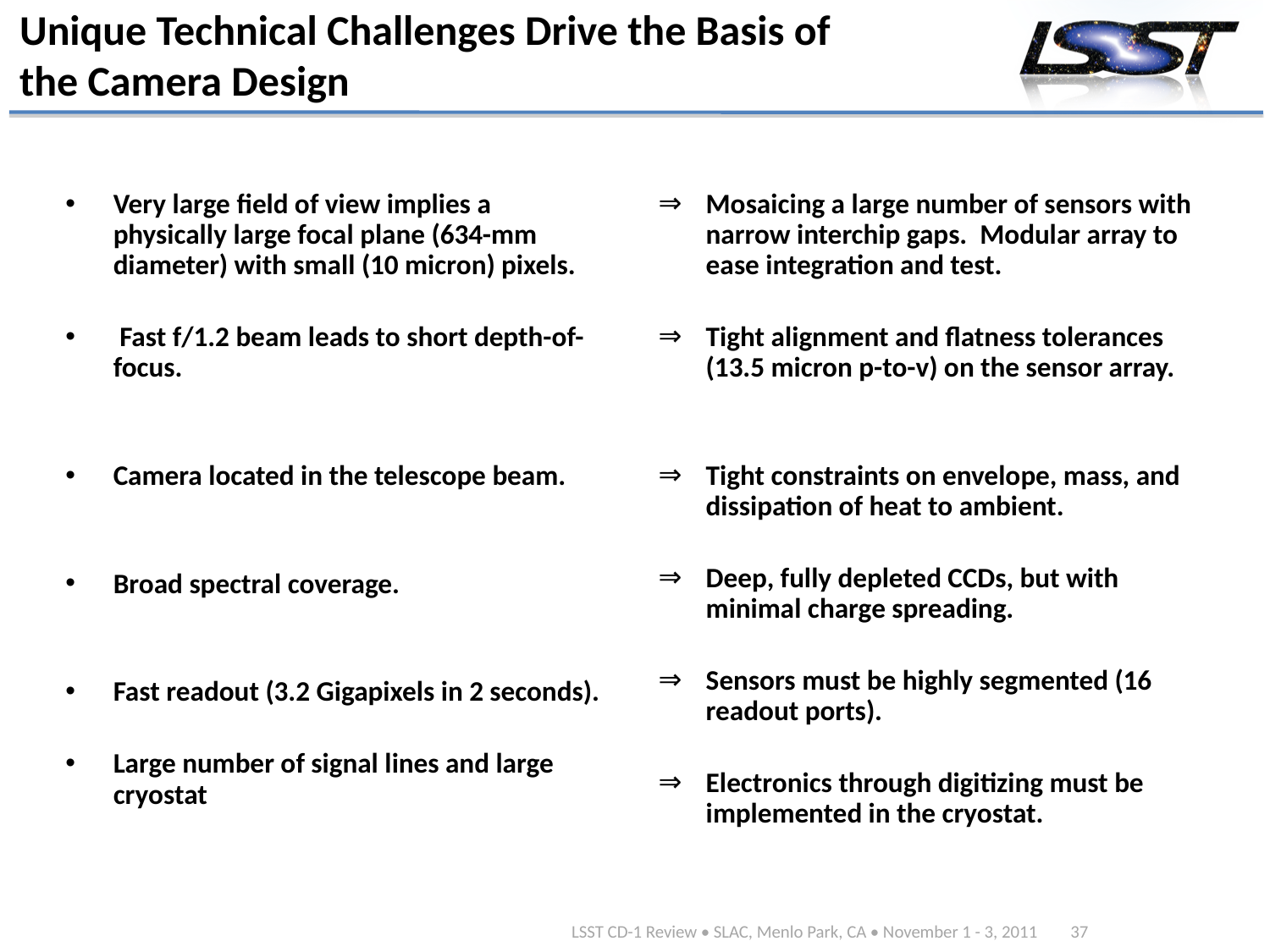

# Unique Technical Challenges Drive the Basis of the Camera Design

Very large field of view implies a physically large focal plane (634-mm diameter) with small (10 micron) pixels.

 Fast f/1.2 beam leads to short depth-of-focus.

Camera located in the telescope beam.

Broad spectral coverage.

Fast readout (3.2 Gigapixels in 2 seconds).

Large number of signal lines and large cryostat

Mosaicing a large number of sensors with narrow interchip gaps.  Modular array to ease integration and test.

Tight alignment and flatness tolerances (13.5 micron p-to-v) on the sensor array.

Tight constraints on envelope, mass, and dissipation of heat to ambient.

Deep, fully depleted CCDs, but with minimal charge spreading.

Sensors must be highly segmented (16 readout ports).

Electronics through digitizing must be implemented in the cryostat.